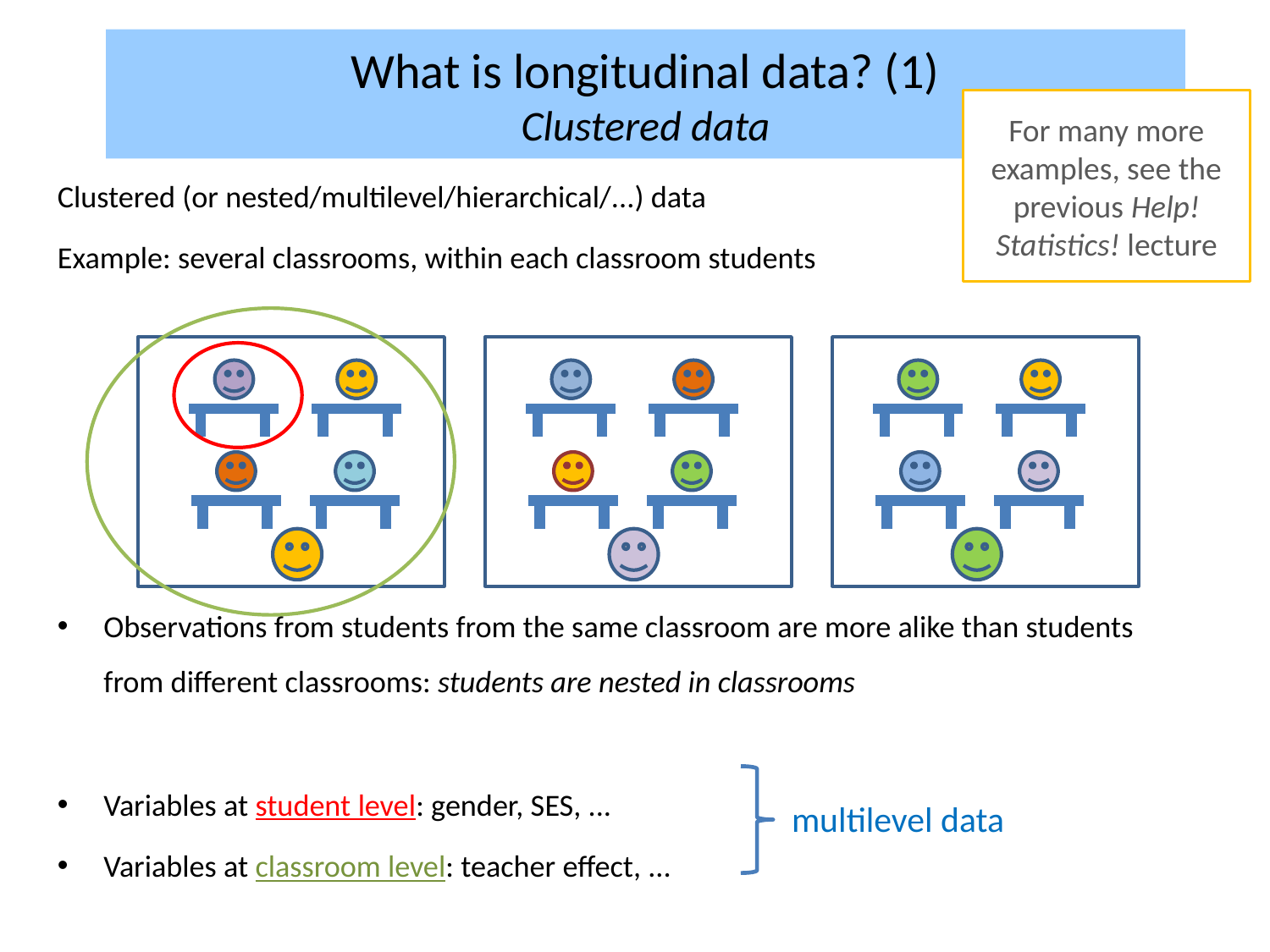

What is longitudinal data? (1)
Clustered data
For many more examples, see the previous Help! Statistics! lecture
Clustered (or nested/multilevel/hierarchical/...) data
Example: several classrooms, within each classroom students

Observations from students from the same classroom are more alike than students from different classrooms: students are nested in classrooms

Variables at student level: gender, SES, ...
Variables at classroom level: teacher effect, ...

multilevel data